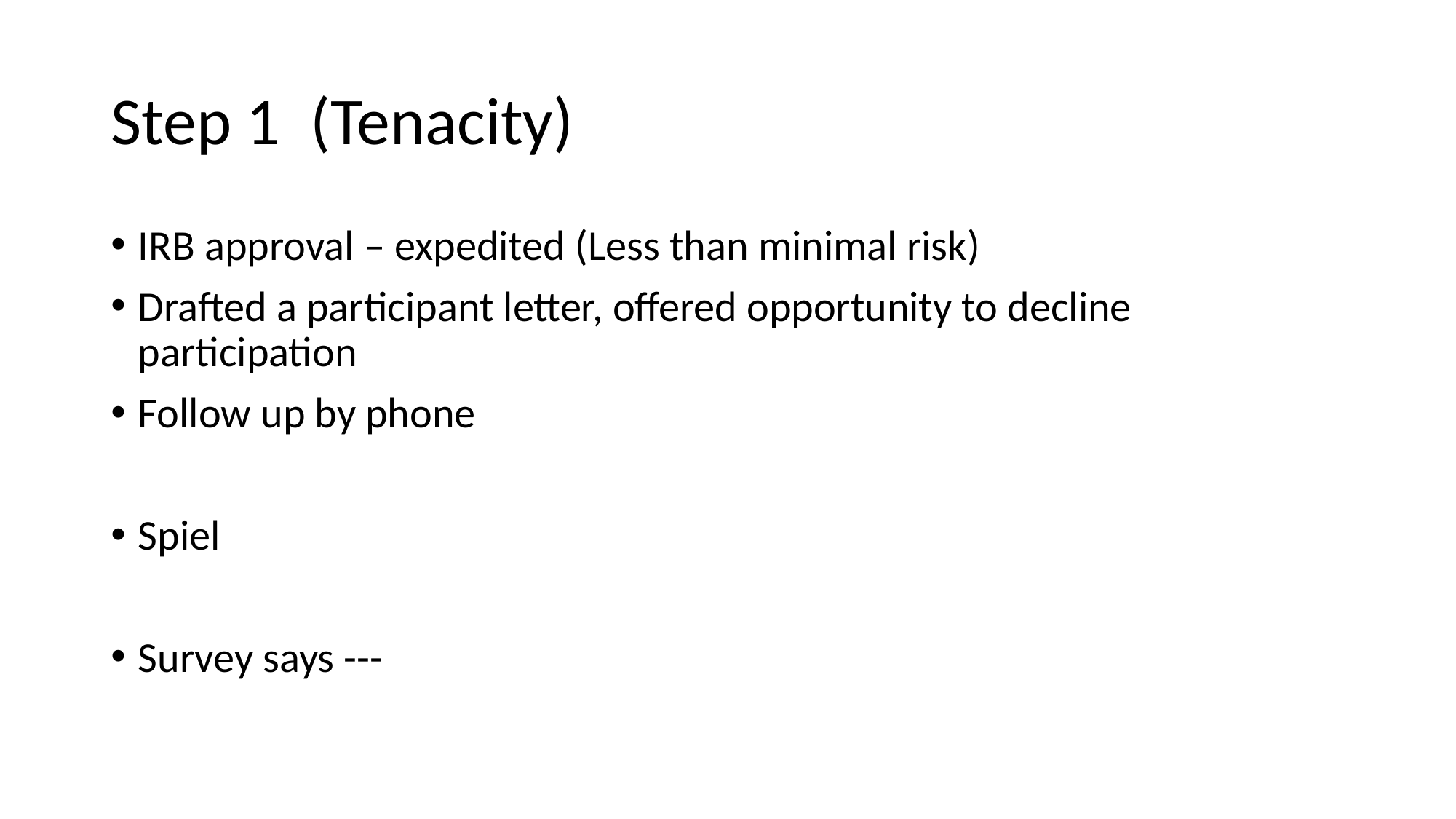

# Step 1  (Tenacity)
IRB approval – expedited (Less than minimal risk)
Drafted a participant letter, offered opportunity to decline participation
Follow up by phone

Spiel

Survey says ---